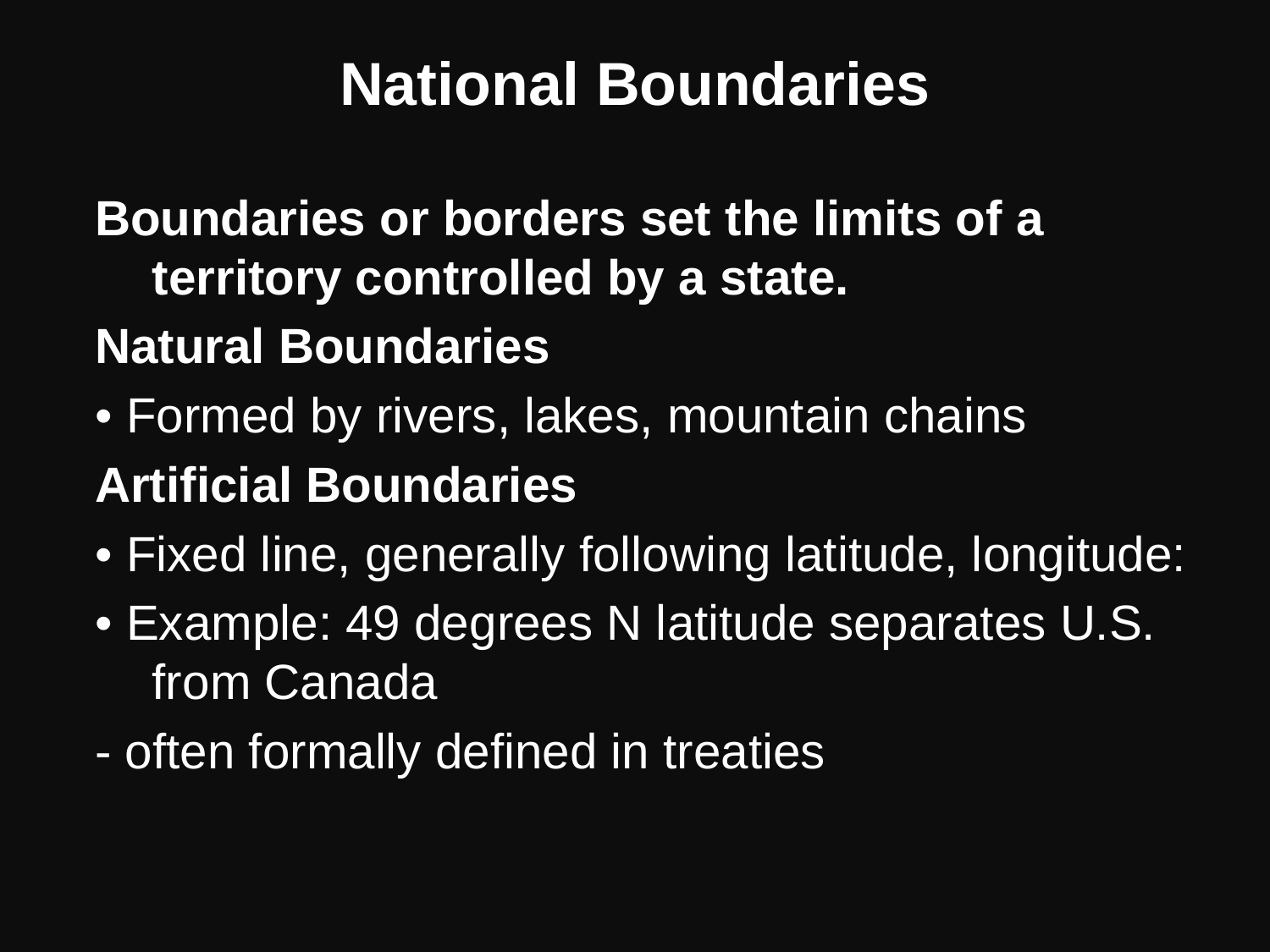

# National Boundaries
Boundaries or borders set the limits of a territory controlled by a state.
Natural Boundaries
• Formed by rivers, lakes, mountain chains
Artificial Boundaries
• Fixed line, generally following latitude, longitude:
• Example: 49 degrees N latitude separates U.S. from Canada
- often formally defined in treaties